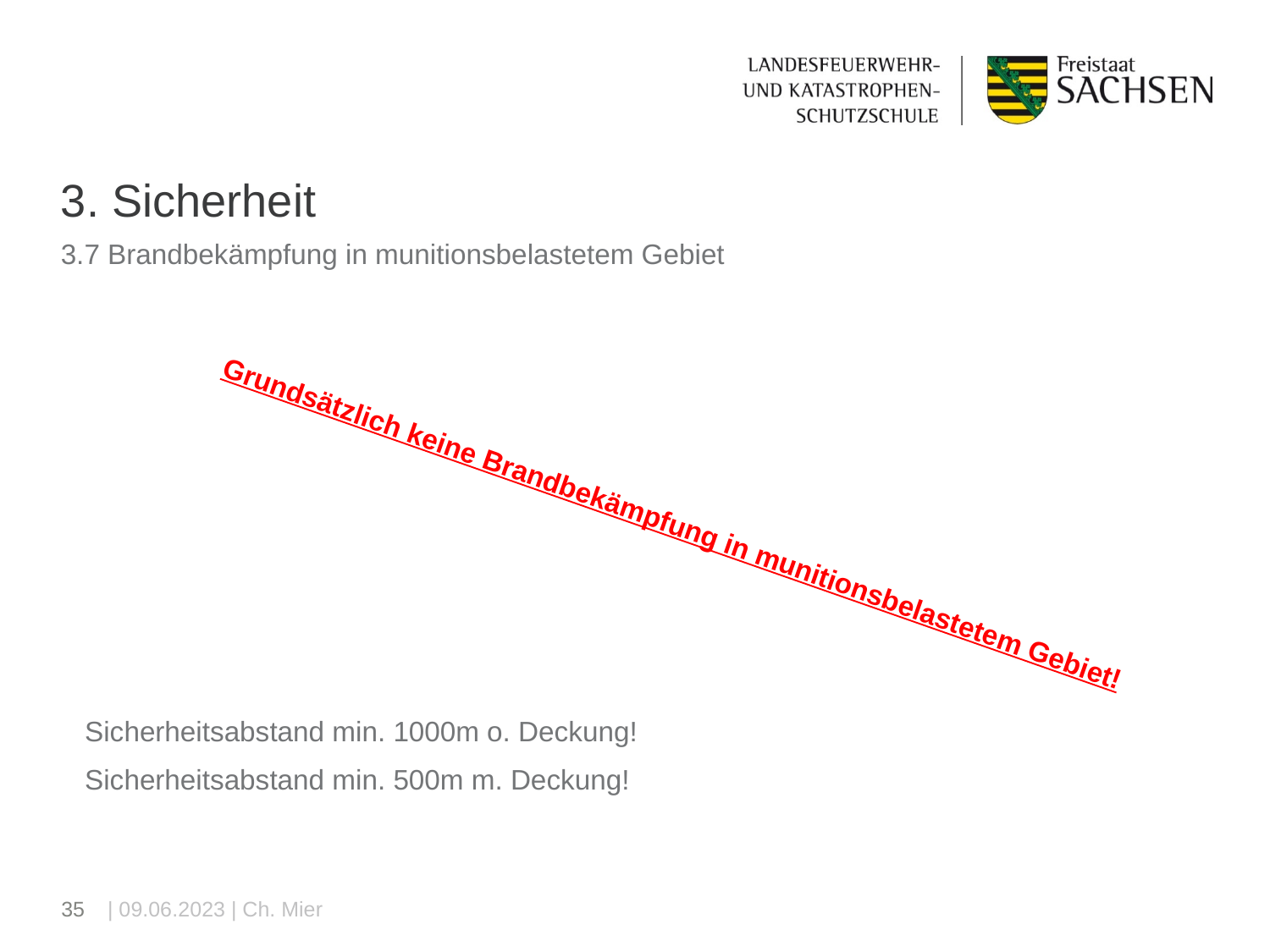

# 3. Sicherheit
3.7 Brandbekämpfung in munitionsbelastetem Gebiet

Grundsätzlich keine Brandbekämpfung in munitionsbelastetem Gebiet!

Sicherheitsabstand min. 1000m o. Deckung!
Sicherheitsabstand min. 500m m. Deckung!

35
| 09.06.2023 | Ch. Mier